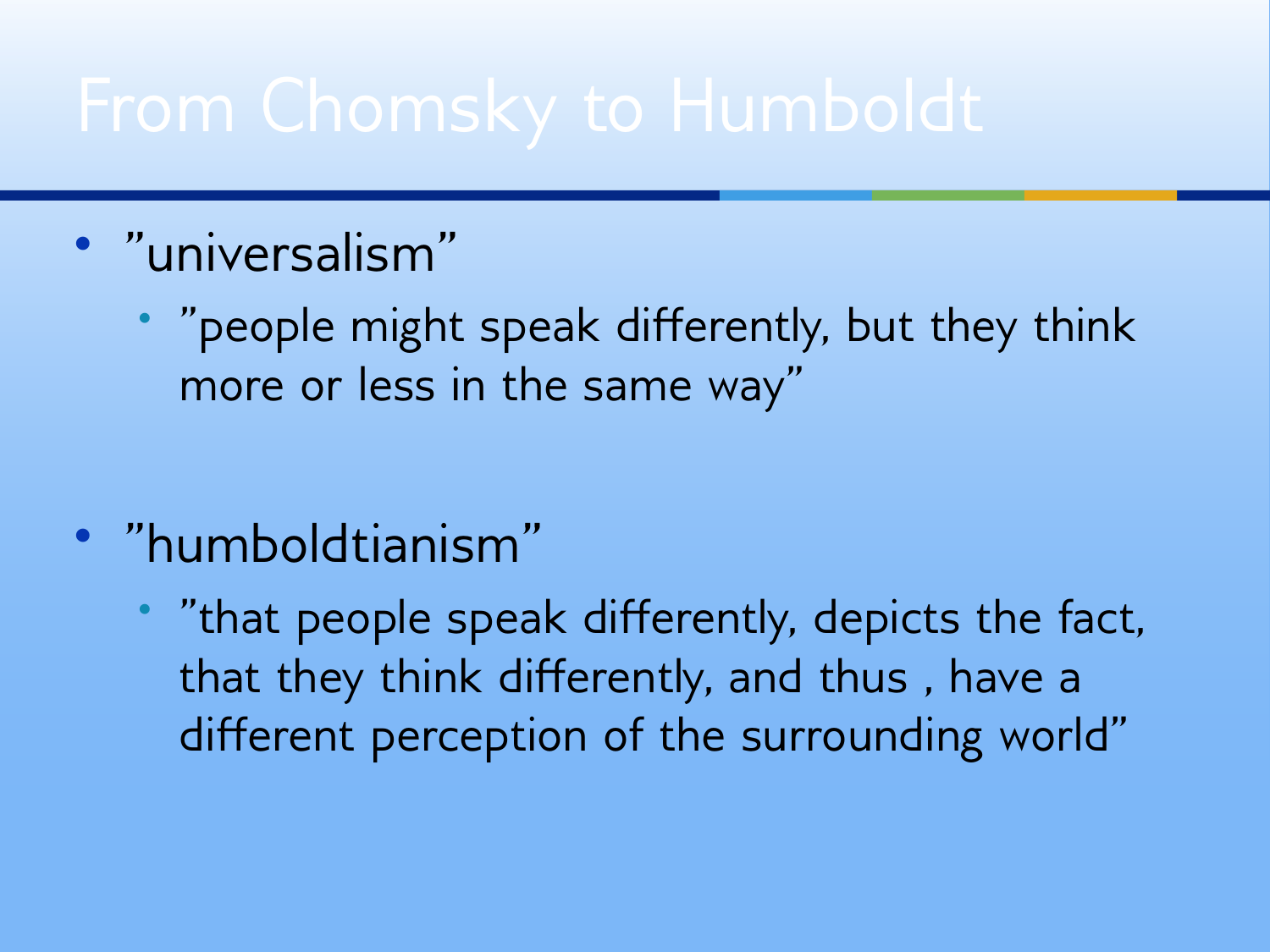

# From Chomsky to Humboldt
”universalism”
”people might speak differently, but they think more or less in the same way”

”humboldtianism”
”that people speak differently, depicts the fact, that they think differently, and thus , have a different perception of the surrounding world”